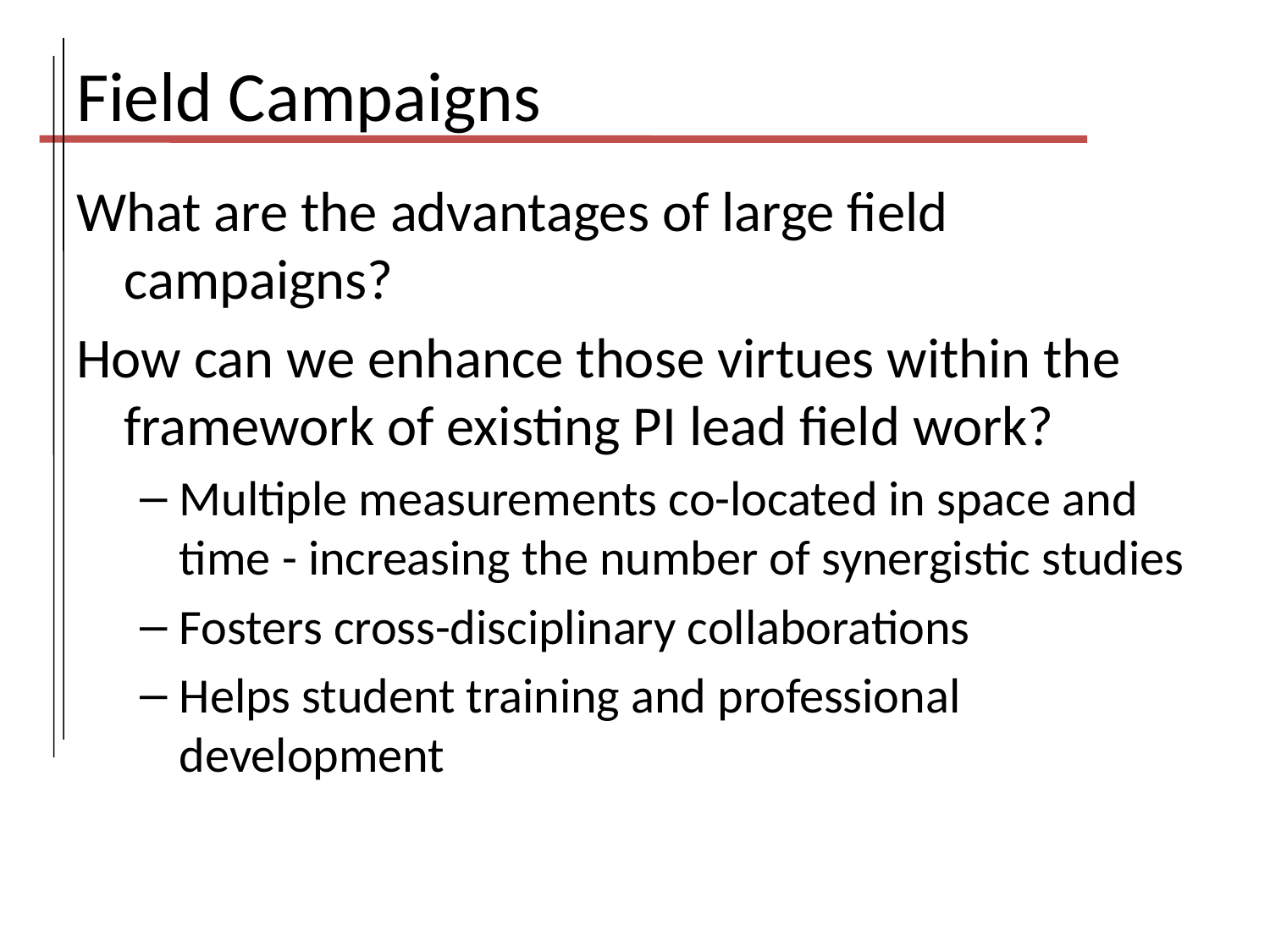

# Field Campaigns
What are the advantages of large field campaigns?
How can we enhance those virtues within the framework of existing PI lead field work?
Multiple measurements co-located in space and time - increasing the number of synergistic studies
Fosters cross-disciplinary collaborations
Helps student training and professional development